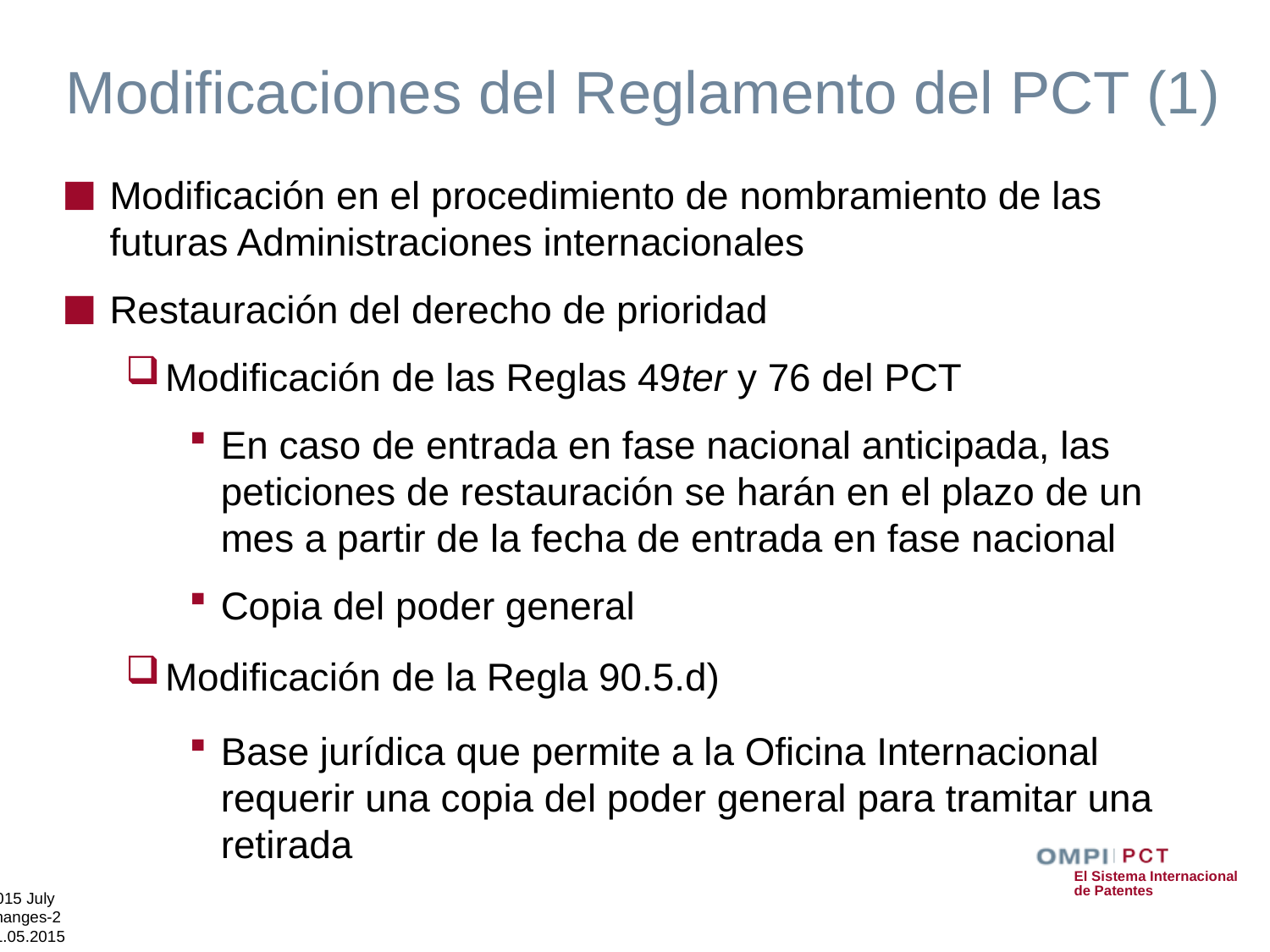

# Modificaciones del Reglamento del PCT (1)
Modificación en el procedimiento de nombramiento de las futuras Administraciones internacionales
Restauración del derecho de prioridad
Modificación de las Reglas 49ter y 76 del PCT
En caso de entrada en fase nacional anticipada, las peticiones de restauración se harán en el plazo de un mes a partir de la fecha de entrada en fase nacional
Copia del poder general
Modificación de la Regla 90.5.d)
Base jurídica que permite a la Oficina Internacional requerir una copia del poder general para tramitar una retirada

xx